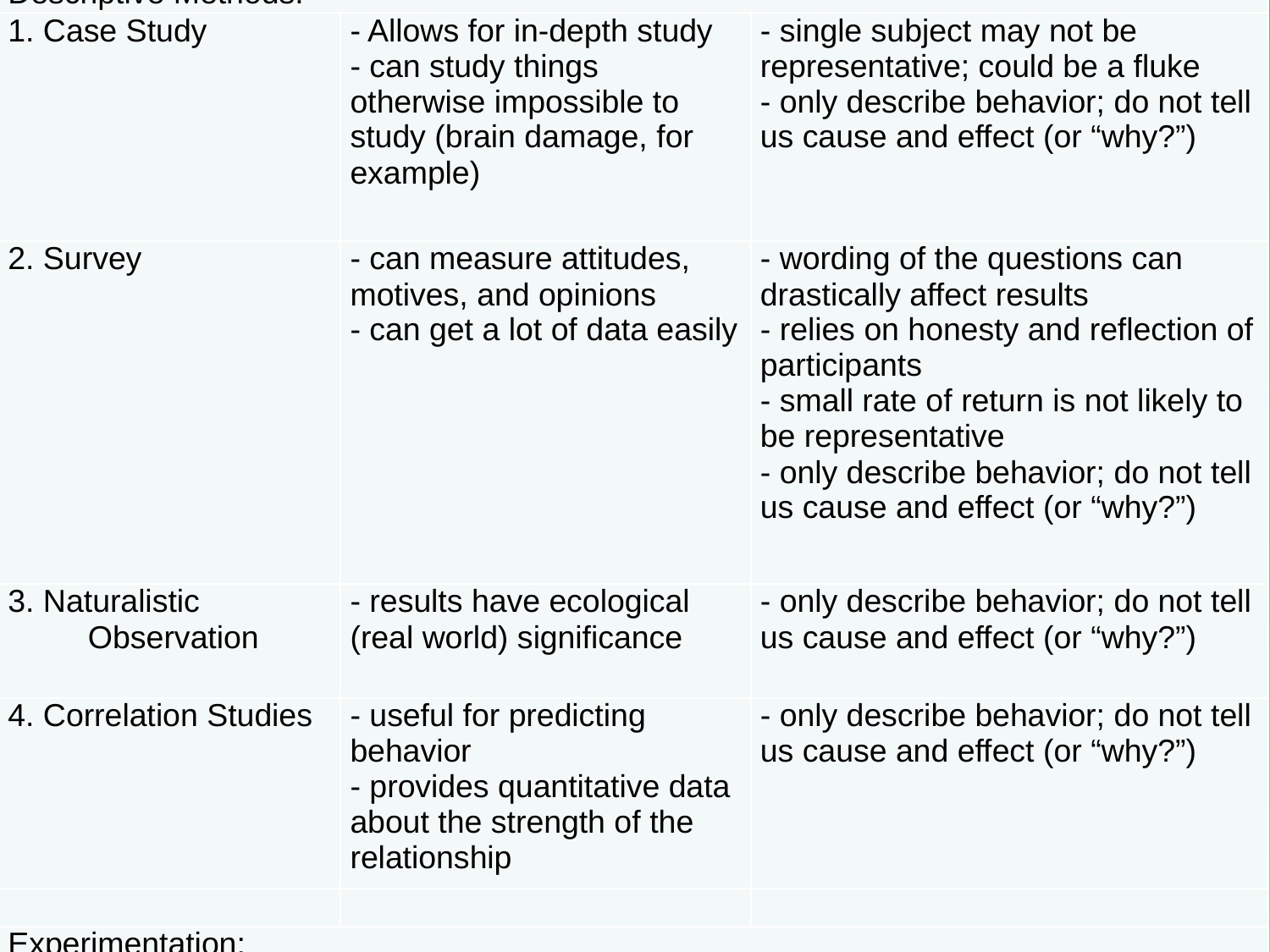

|  | Pros | Cons |
| --- | --- | --- |
| Descriptive Methods: |  |  |
| 1. Case Study | - Allows for in-depth study - can study things otherwise impossible to study (brain damage, for example) | - single subject may not be representative; could be a fluke - only describe behavior; do not tell us cause and effect (or “why?”) |
| 2. Survey | - can measure attitudes, motives, and opinions - can get a lot of data easily | - wording of the questions can drastically affect results - relies on honesty and reflection of participants - small rate of return is not likely to be representative - only describe behavior; do not tell us cause and effect (or “why?”) |
| 3. Naturalistic Observation | - results have ecological (real world) significance | - only describe behavior; do not tell us cause and effect (or “why?”) |
| 4. Correlation Studies | - useful for predicting behavior - provides quantitative data about the strength of the relationship | - only describe behavior; do not tell us cause and effect (or “why?”) |
|  |  |  |
| Experimentation: |  |  |
| 1. Experiment | - Can be used to determine cause and effect relationships | - may lack ecological (real-world) significance - ethical issues may limit possibilities. |